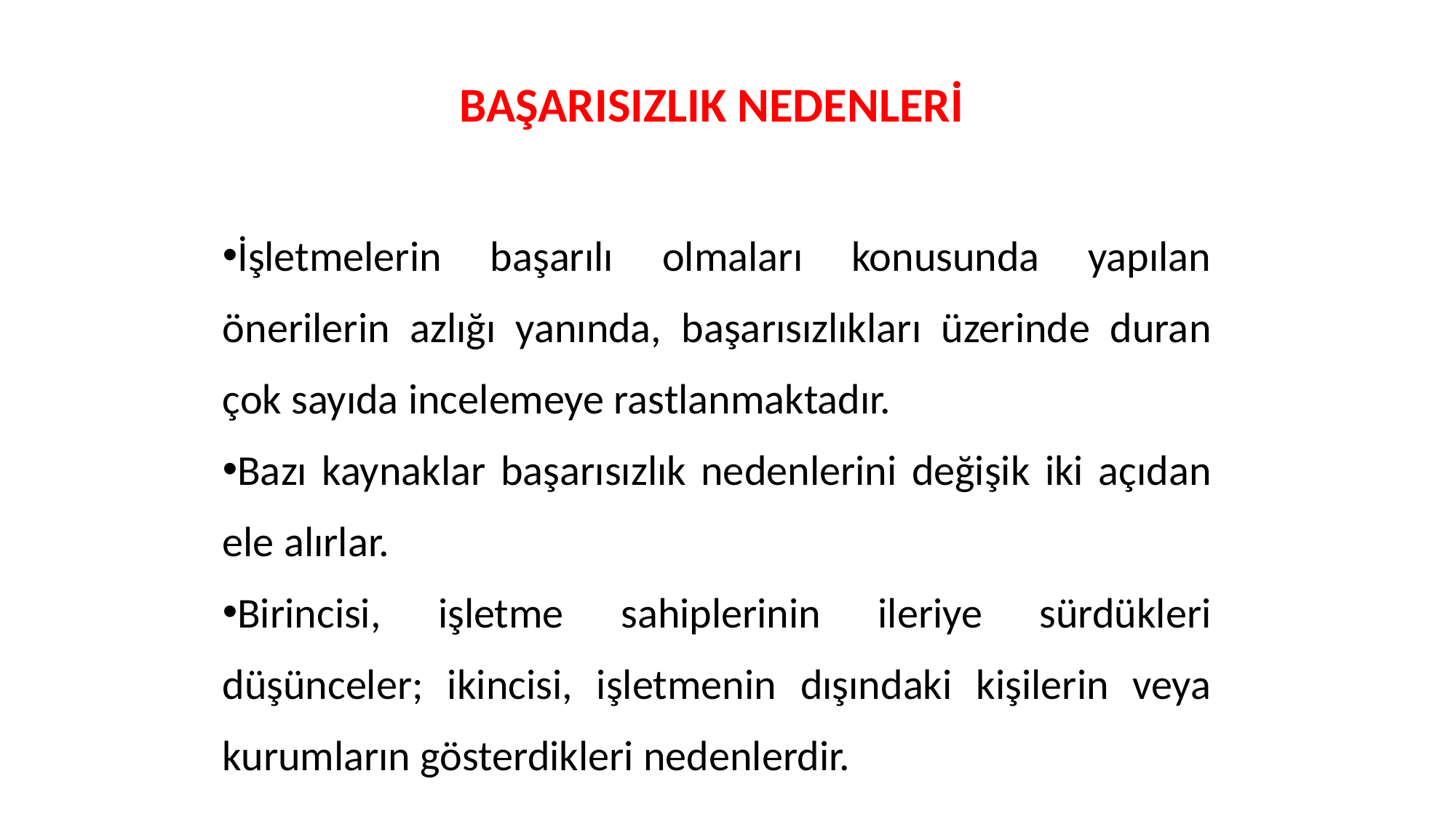

BAŞARISIZLIK NEDENLERİ
İşletmelerin başarılı olmaları konusunda yapılan önerilerin azlığı yanında, başarısızlıkları üzerinde duran çok sayıda incelemeye rastlanmaktadır.
Bazı kaynaklar başarısızlık nedenlerini değişik iki açıdan ele alırlar.
Birincisi, işletme sahiplerinin ileriye sürdükleri düşünceler; ikincisi, işletmenin dışındaki kişilerin veya kurumların gösterdikleri nedenlerdir.